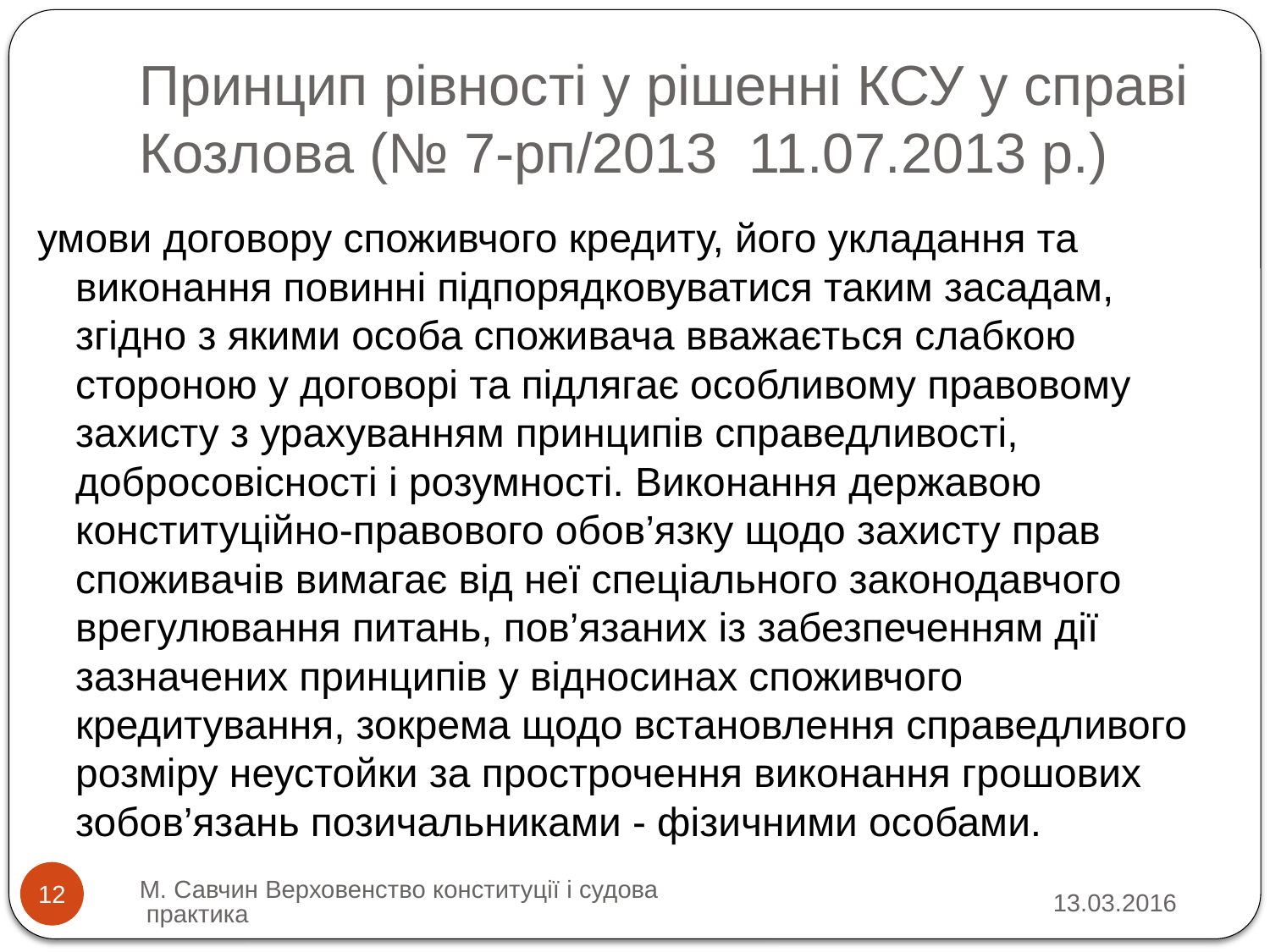

# Принцип рівності у рішенні КСУ у справі Козлова (№ 7-рп/2013  11.07.2013 р.)
умови договору споживчого кредиту, його укладання та виконання повинні підпорядковуватися таким засадам, згідно з якими особа споживача вважається слабкою стороною у договорі та підлягає особливому правовому захисту з урахуванням принципів справедливості, добросовісності і розумності. Виконання державою конституційно-правового обов’язку щодо захисту прав споживачів вимагає від неї спеціального законодавчого врегулювання питань, пов’язаних із забезпеченням дії зазначених принципів у відносинах споживчого кредитування, зокрема щодо встановлення справедливого розміру неустойки за прострочення виконання грошових зобов’язань позичальниками - фізичними особами.
М. Савчин Верховенство конституції і судова практика
12
13.03.2016